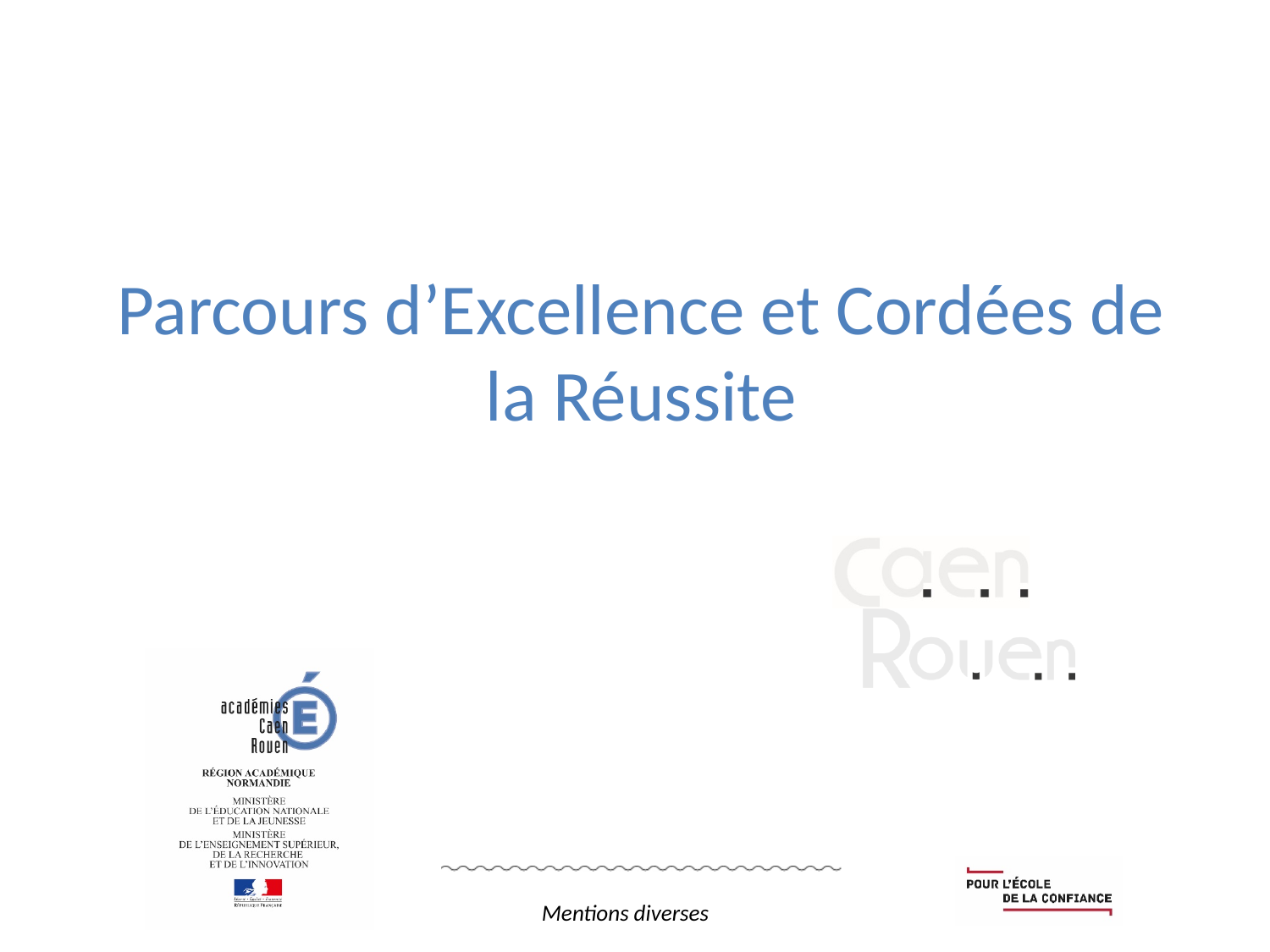

# Parcours d’Excellence et Cordées de la Réussite

Mentions diverses